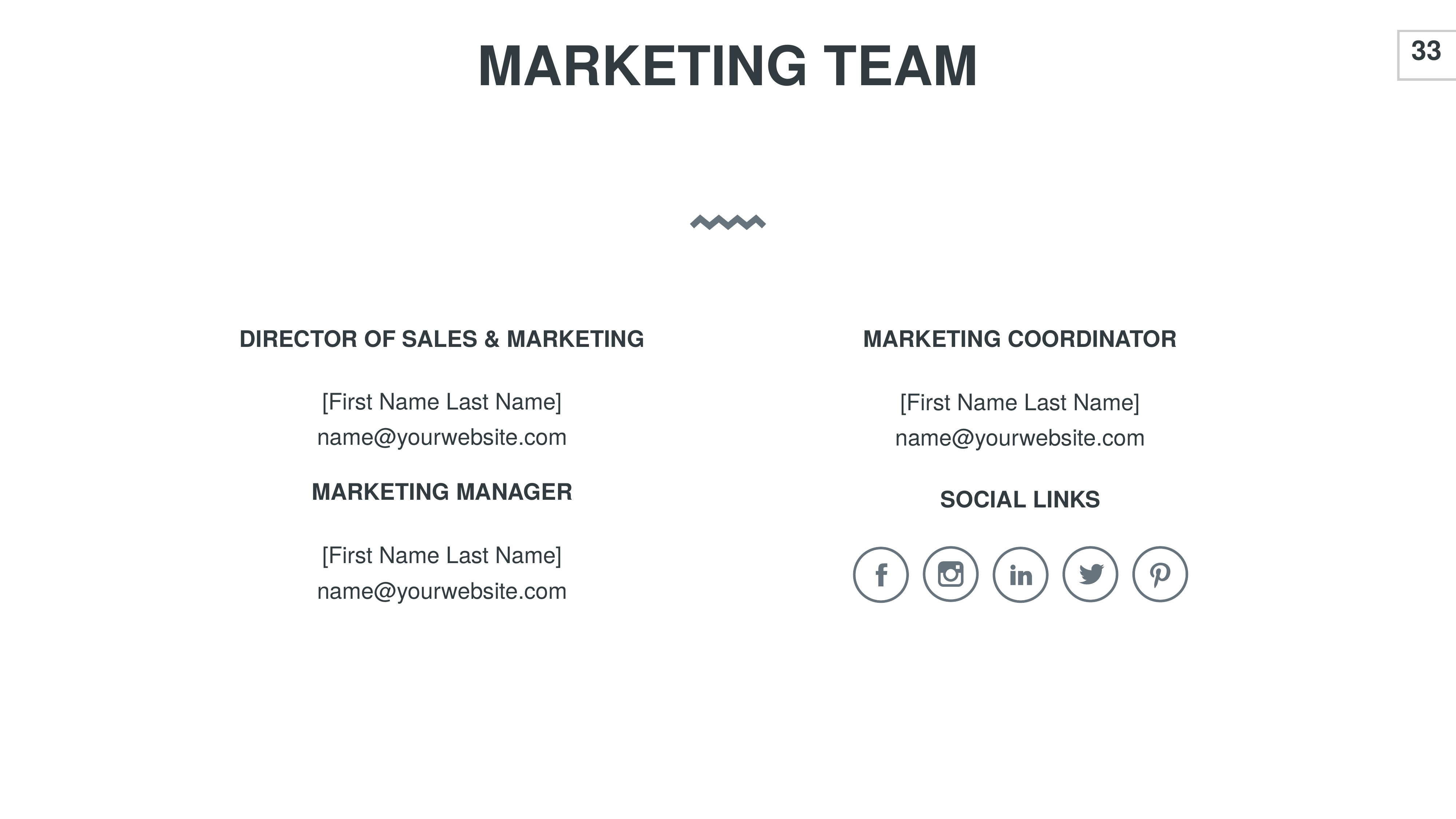

33
MARKETING TEAM

MARKETING COORDINATOR
DIRECTOR OF SALES & MARKETING
[First Name Last Name]
name@yourwebsite.com
[First Name Last Name]
name@yourwebsite.com

MARKETING MANAGER
SOCIAL LINKS
[First Name Last Name]
name@yourwebsite.com